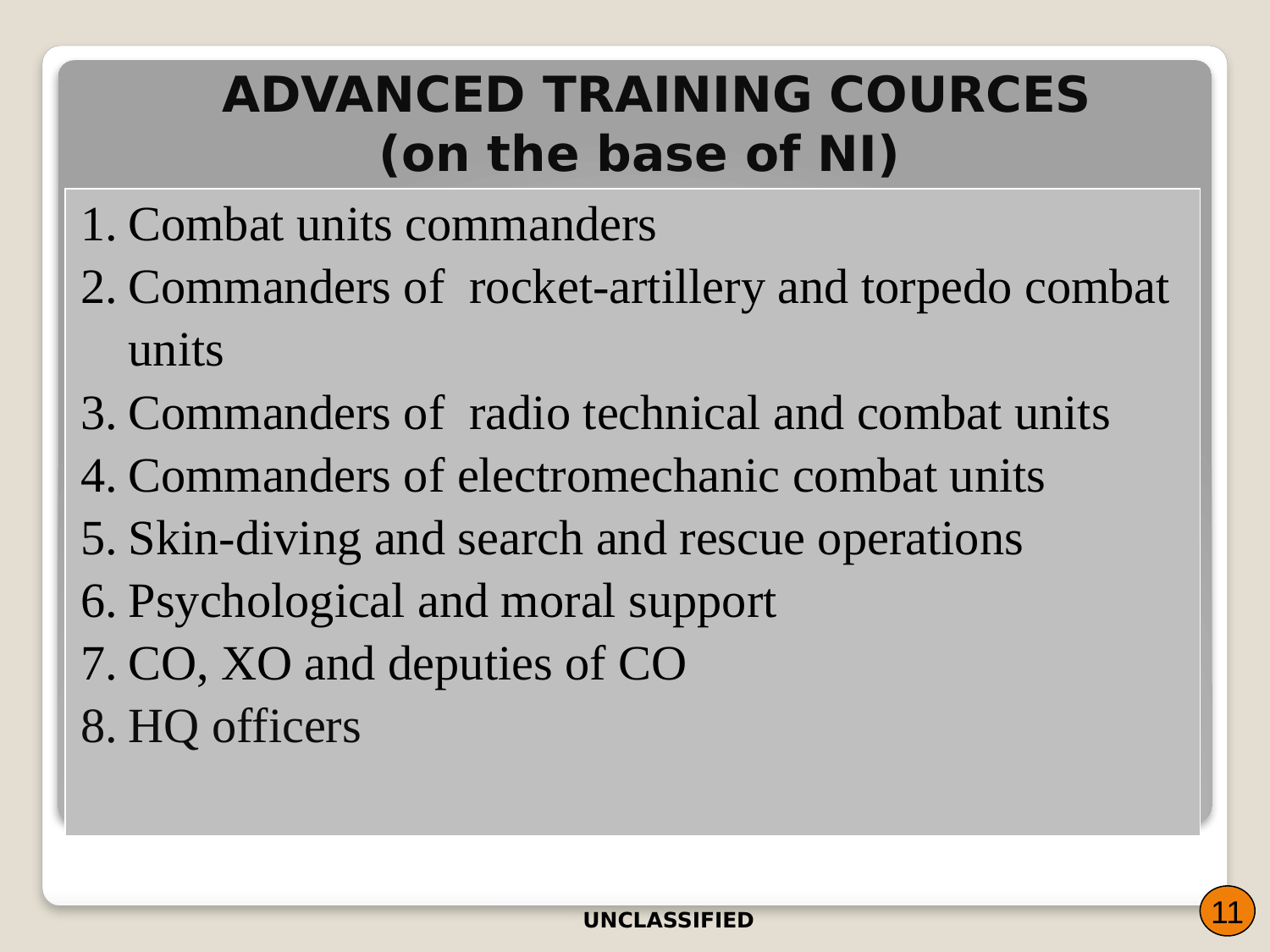

ADVANCED TRAINING COURCES
(on the base of NI)
| Combat units commanders Commanders of rocket-artillery and torpedo combat units Commanders of radio technical and combat units Commanders of electromechanic combat units Skin-diving and search and rescue operations Psychological and moral support CO, XO and deputies of CO HQ officers |
| --- |
11
UNCLASSIFIED